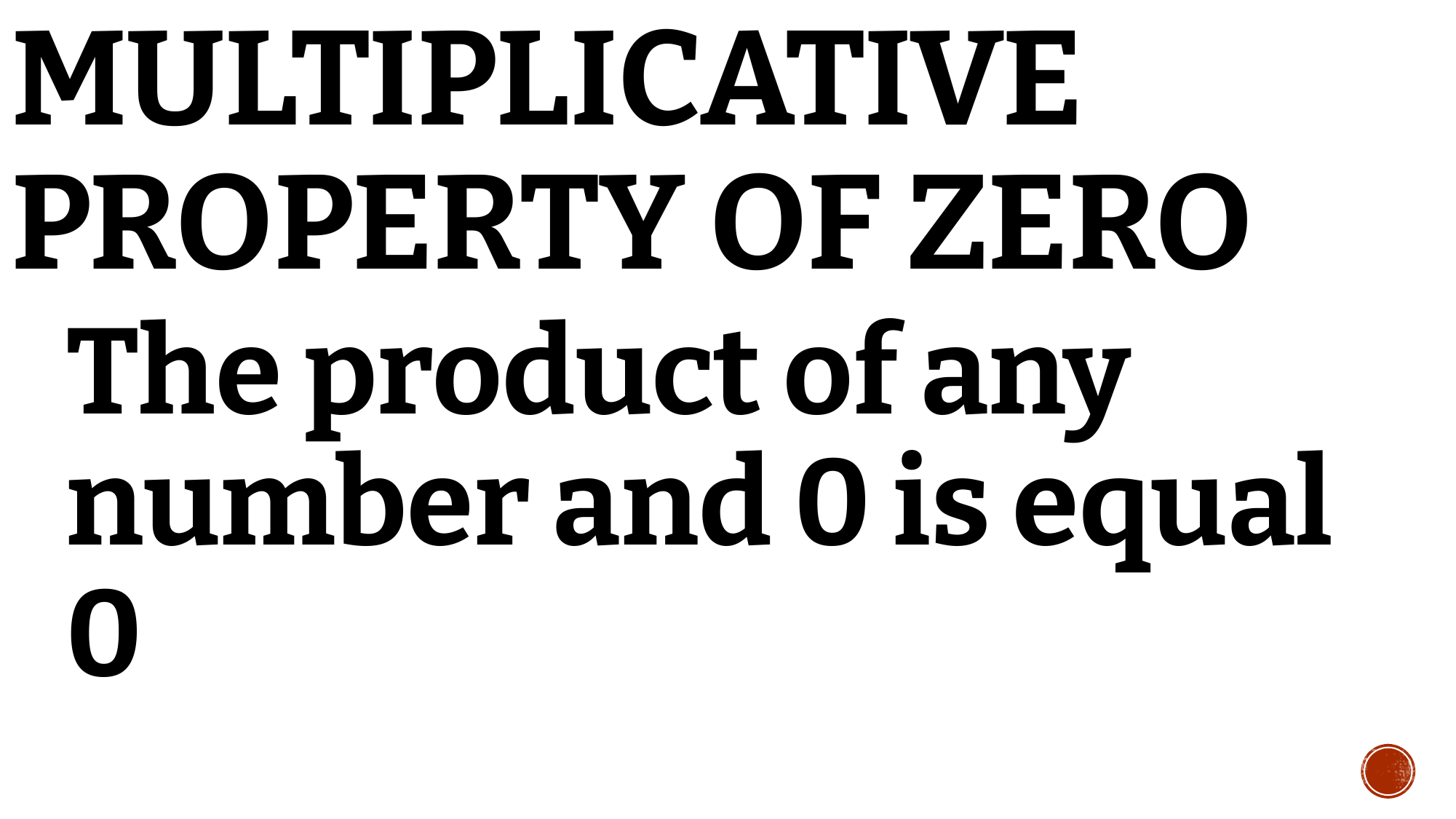

# Multiplicative Property of Zero
The product of any number and 0 is equal 0